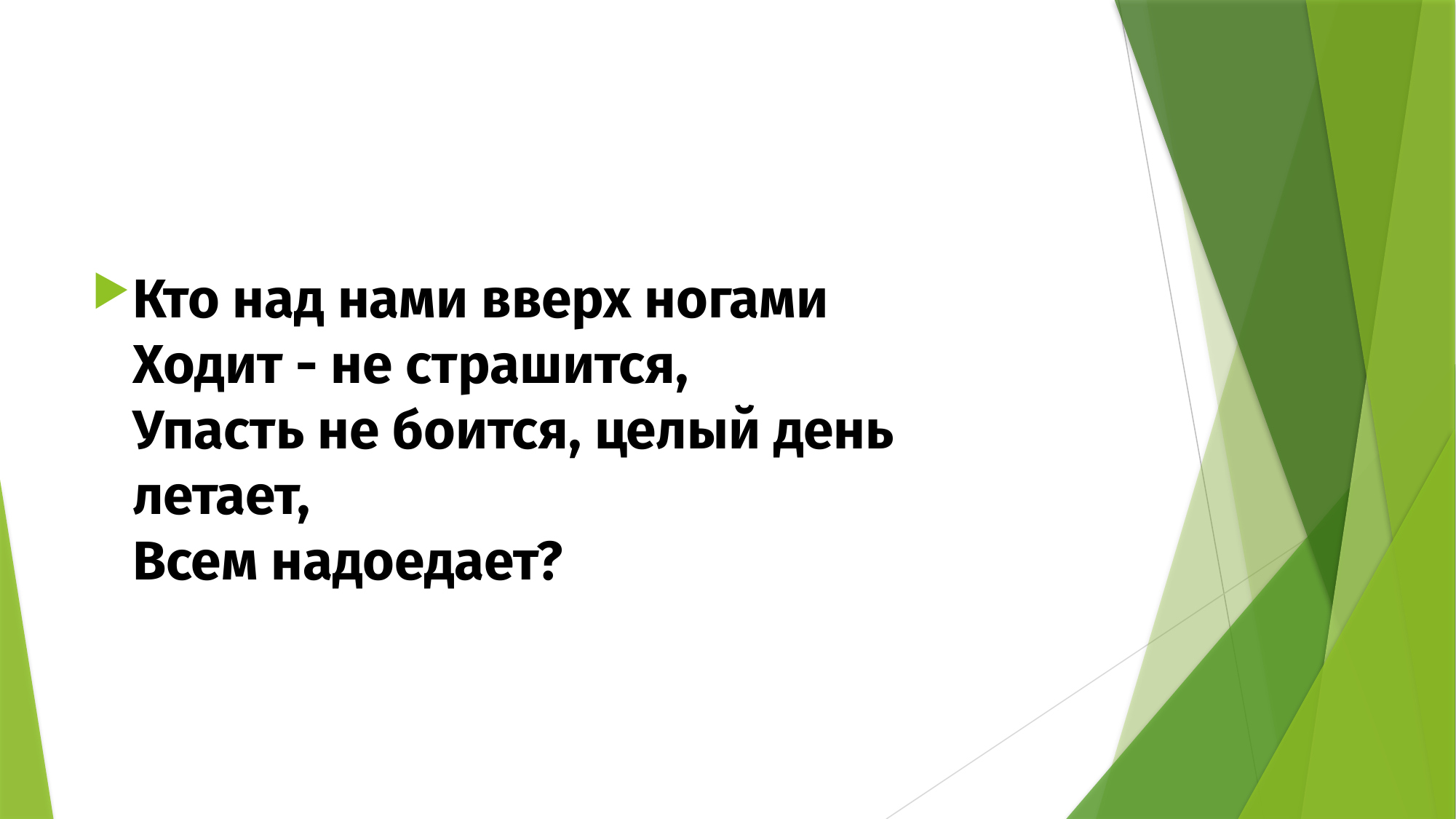

#
Кто над нами вверх ногами 
Ходит - не страшится, 
Упасть не боится, целый день летает, 
Всем надоедает?